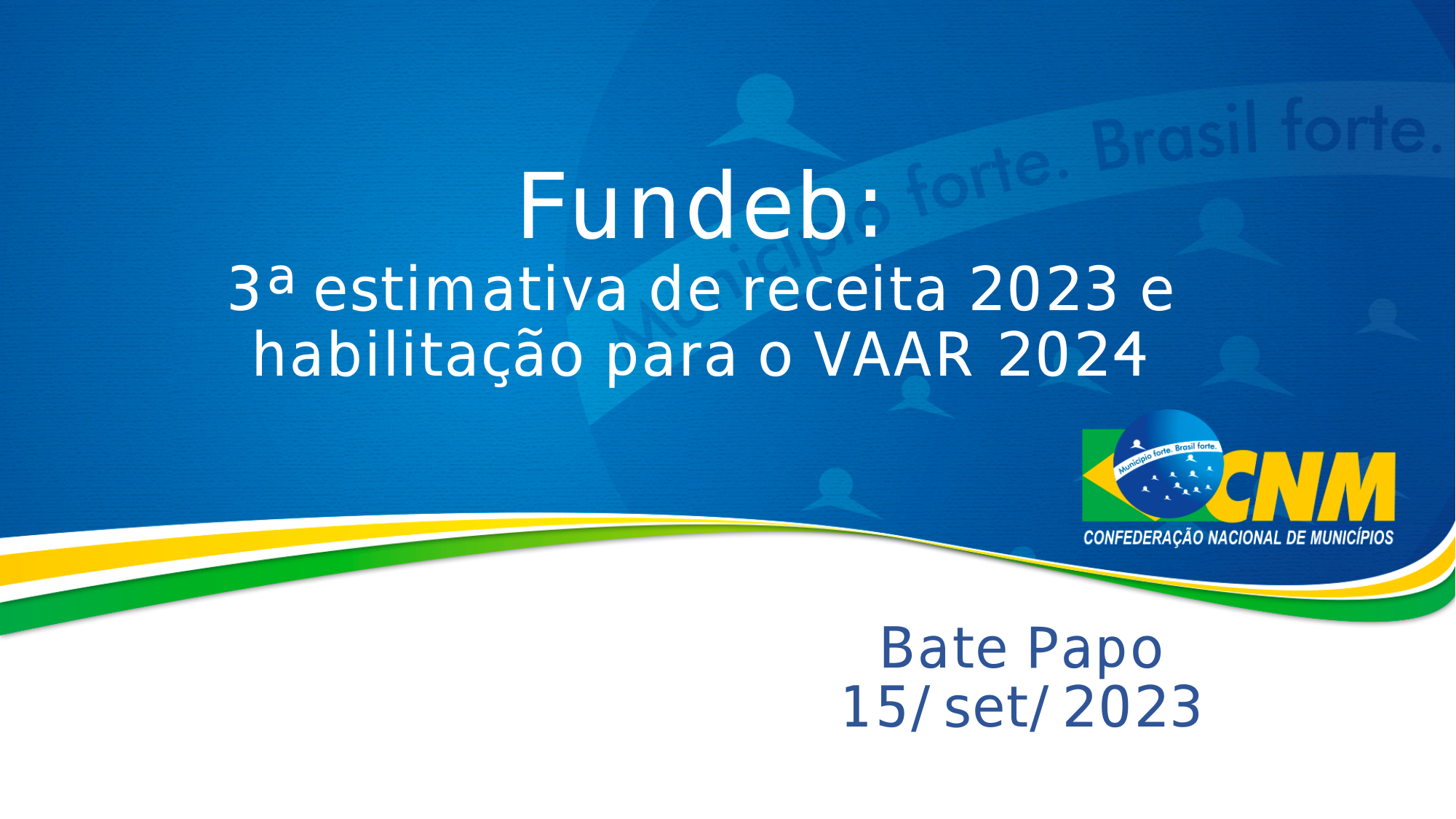

# Fundeb: 3ª estimativa de receita 2023 e habilitação para o VAAR 2024
Bate Papo
15/set/2023